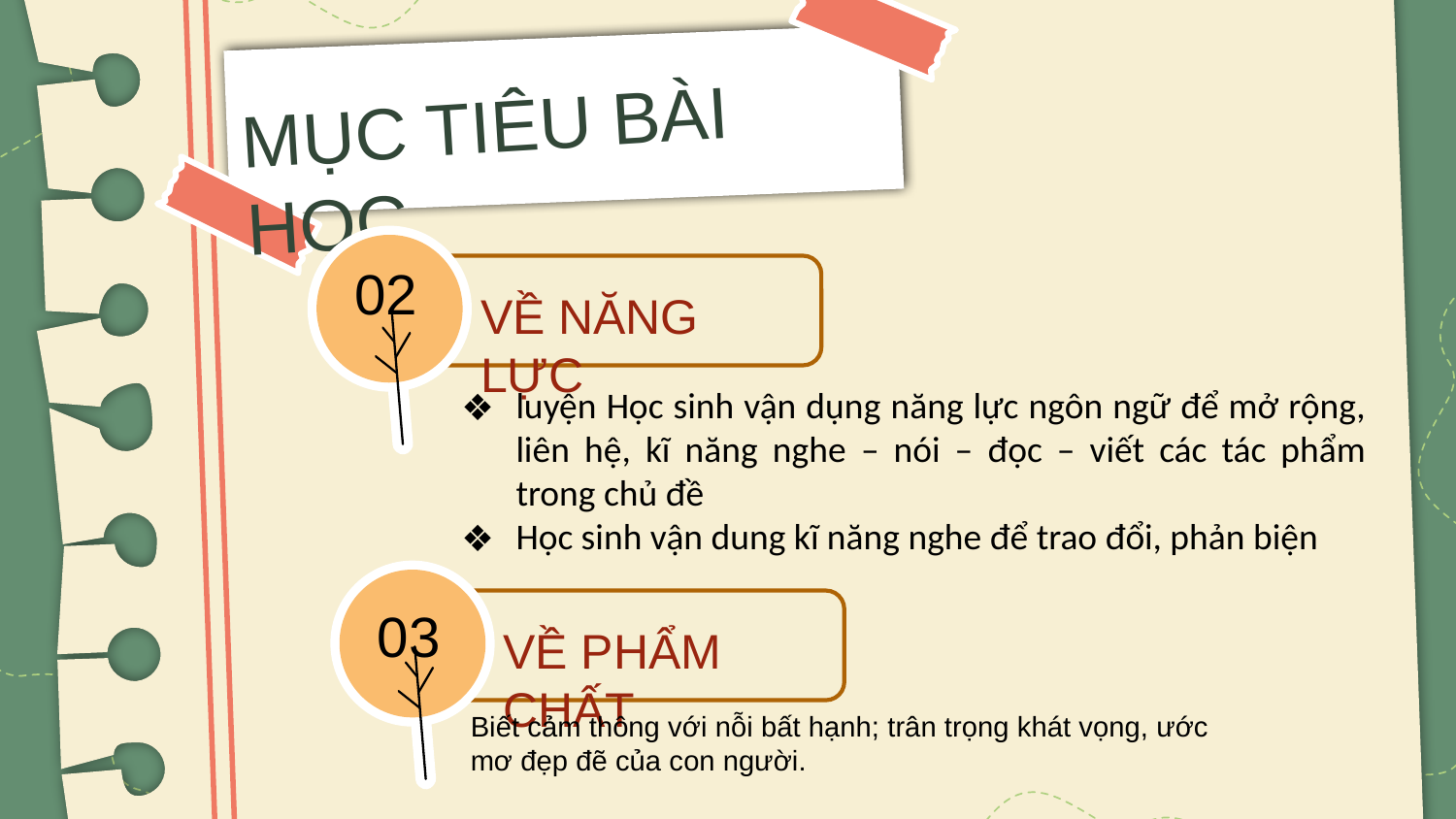

MỤC TIÊU BÀI HỌC

02

VỀ NĂNG LỰC
luyện Học sinh vận dụng năng lực ngôn ngữ để mở rộng, liên hệ, kĩ năng nghe – nói – đọc – viết các tác phẩm trong chủ đề
Học sinh vận dung kĩ năng nghe để trao đổi, phản biện

03
VỀ PHẨM CHẤT
Biết cảm thông với nỗi bất hạnh; trân trọng khát vọng, ước mơ đẹp đẽ của con người.